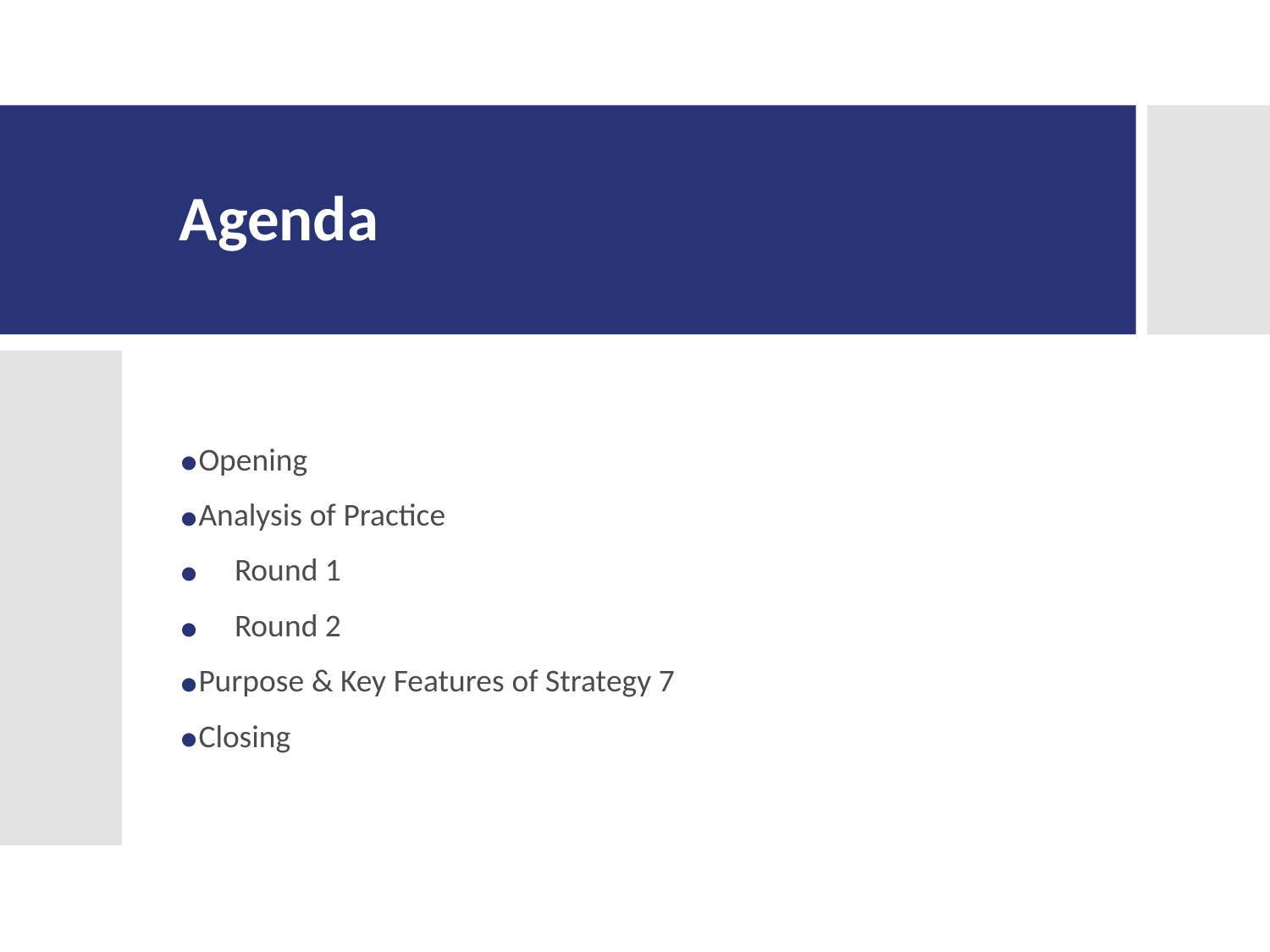

# Agenda

Opening
Analysis of Practice
     Round 1
     Round 2
Purpose & Key Features of Strategy 7
Closing